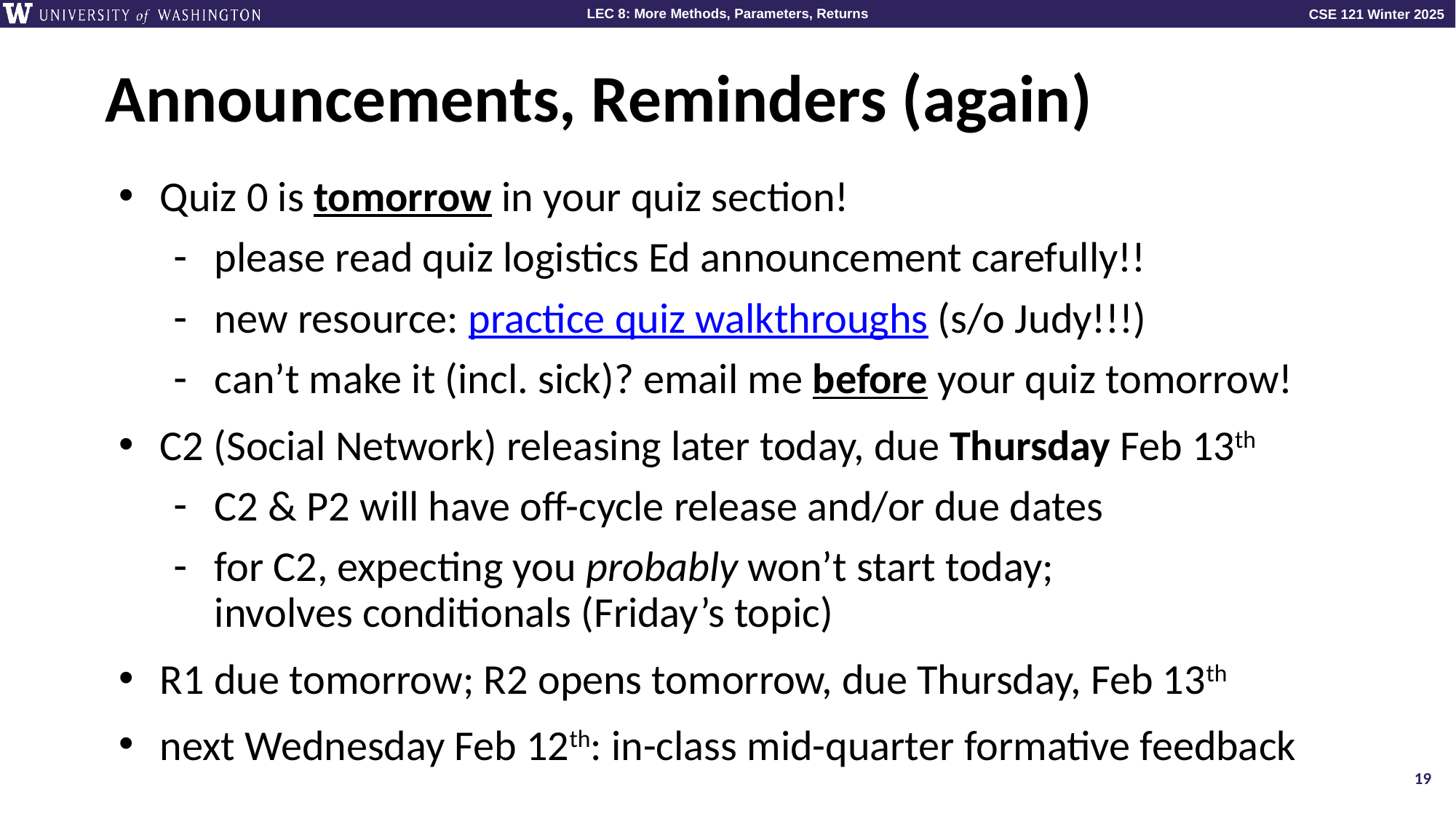

# Announcements, Reminders (again)
Quiz 0 is tomorrow in your quiz section!
please read quiz logistics Ed announcement carefully!!
new resource: practice quiz walkthroughs (s/o Judy!!!)
can’t make it (incl. sick)? email me before your quiz tomorrow!
C2 (Social Network) releasing later today, due Thursday Feb 13th
C2 & P2 will have off-cycle release and/or due dates
for C2, expecting you probably won’t start today;
involves conditionals (Friday’s topic)
R1 due tomorrow; R2 opens tomorrow, due Thursday, Feb 13th
next Wednesday Feb 12th: in-class mid-quarter formative feedback
19